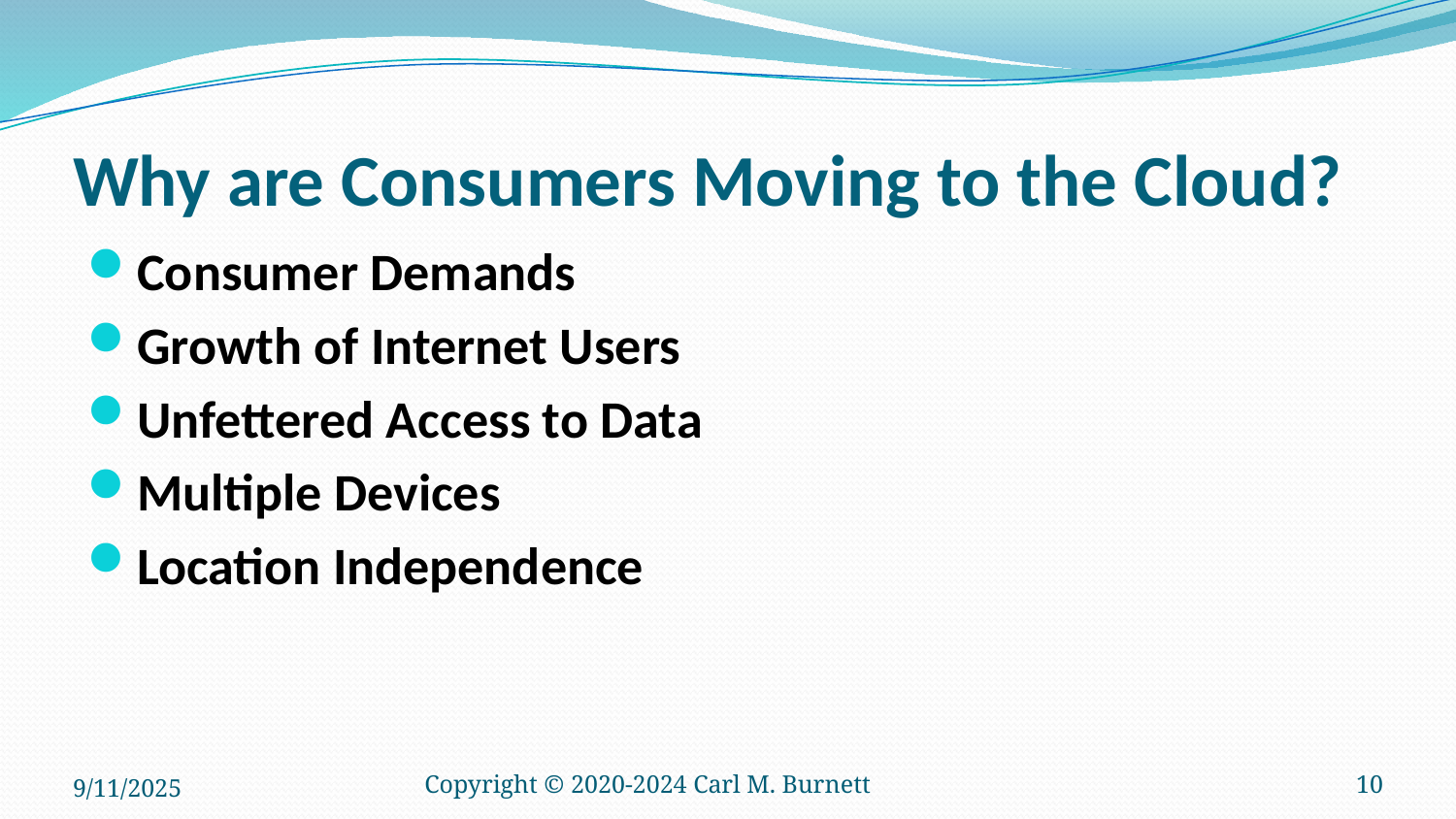

# Why are Consumers Moving to the Cloud?
Consumer Demands
Growth of Internet Users
Unfettered Access to Data
Multiple Devices
Location Independence
9/11/2025
Copyright © 2020-2024 Carl M. Burnett
10